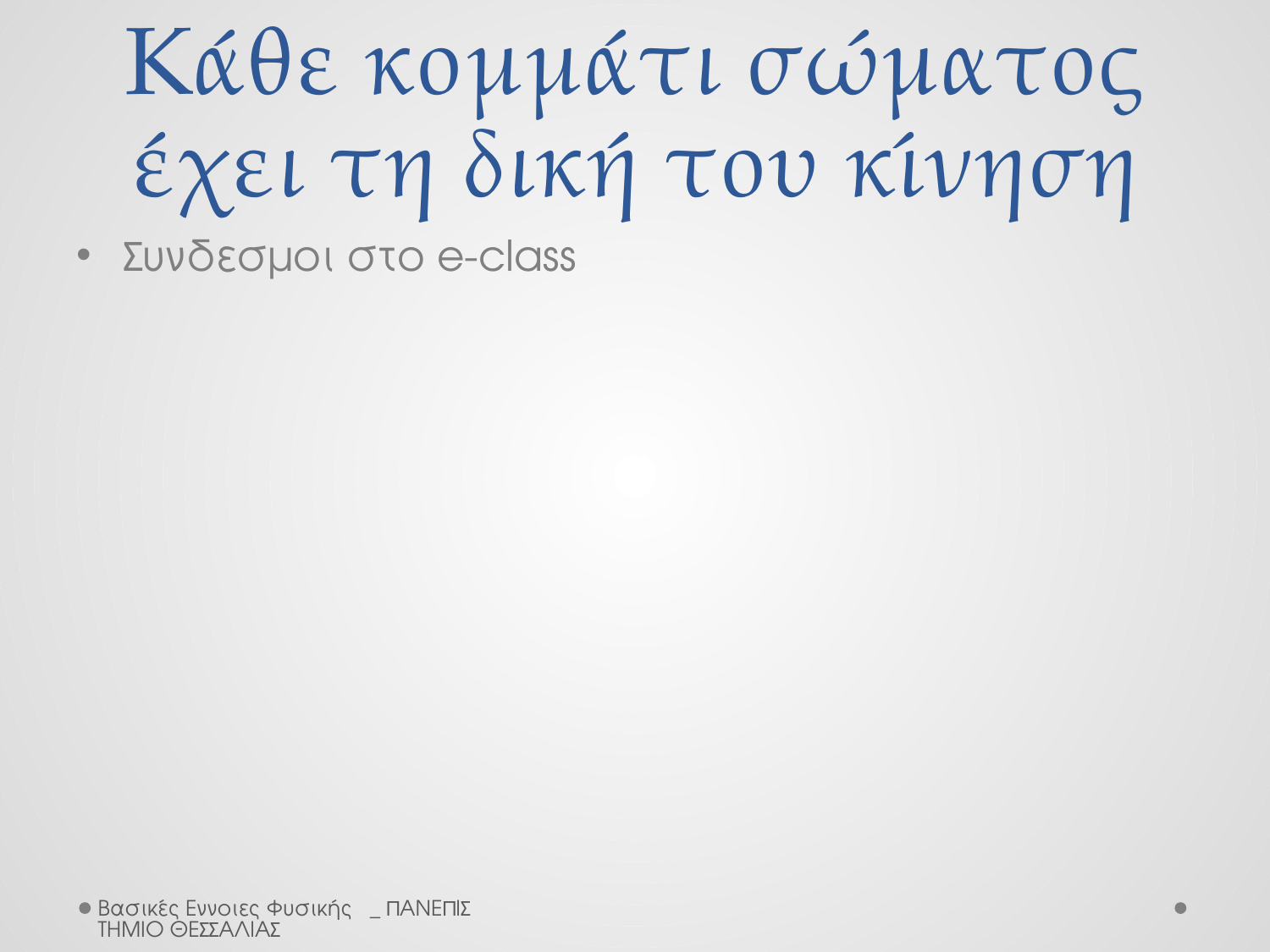

# Κάθε κομμάτι σώματος έχει τη δική του κίνηση
Συνδεσμοι στο e-class
Βασικές Εννοιες Φυσικής   _ ΠΑΝΕΠΙΣΤΗΜΙΟ ΘΕΣΣΑΛΙΑΣ